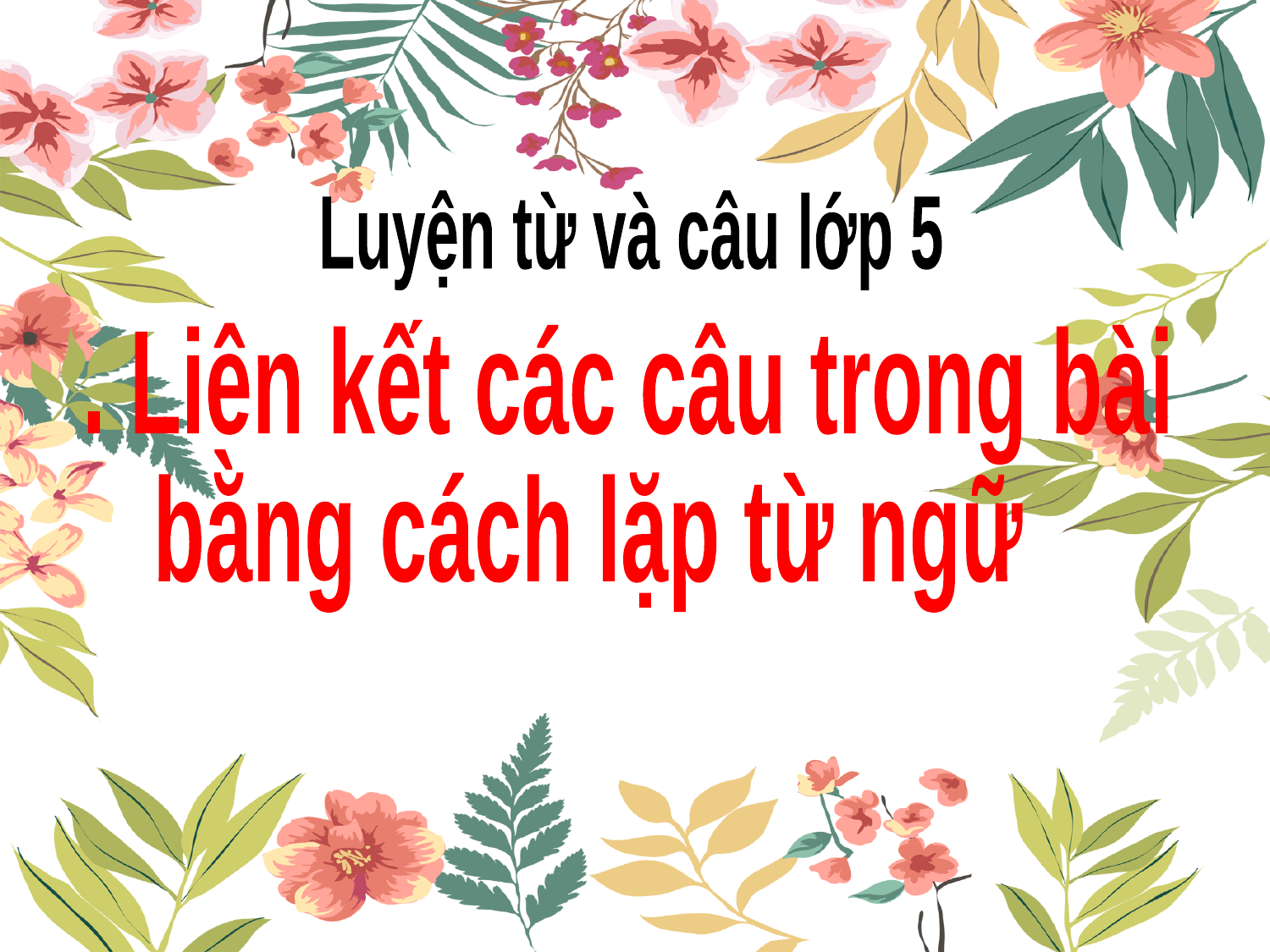

Luyện từ và câu lớp 5
. Liên kết các câu trong bài
   bằng cách lặp từ ngữ